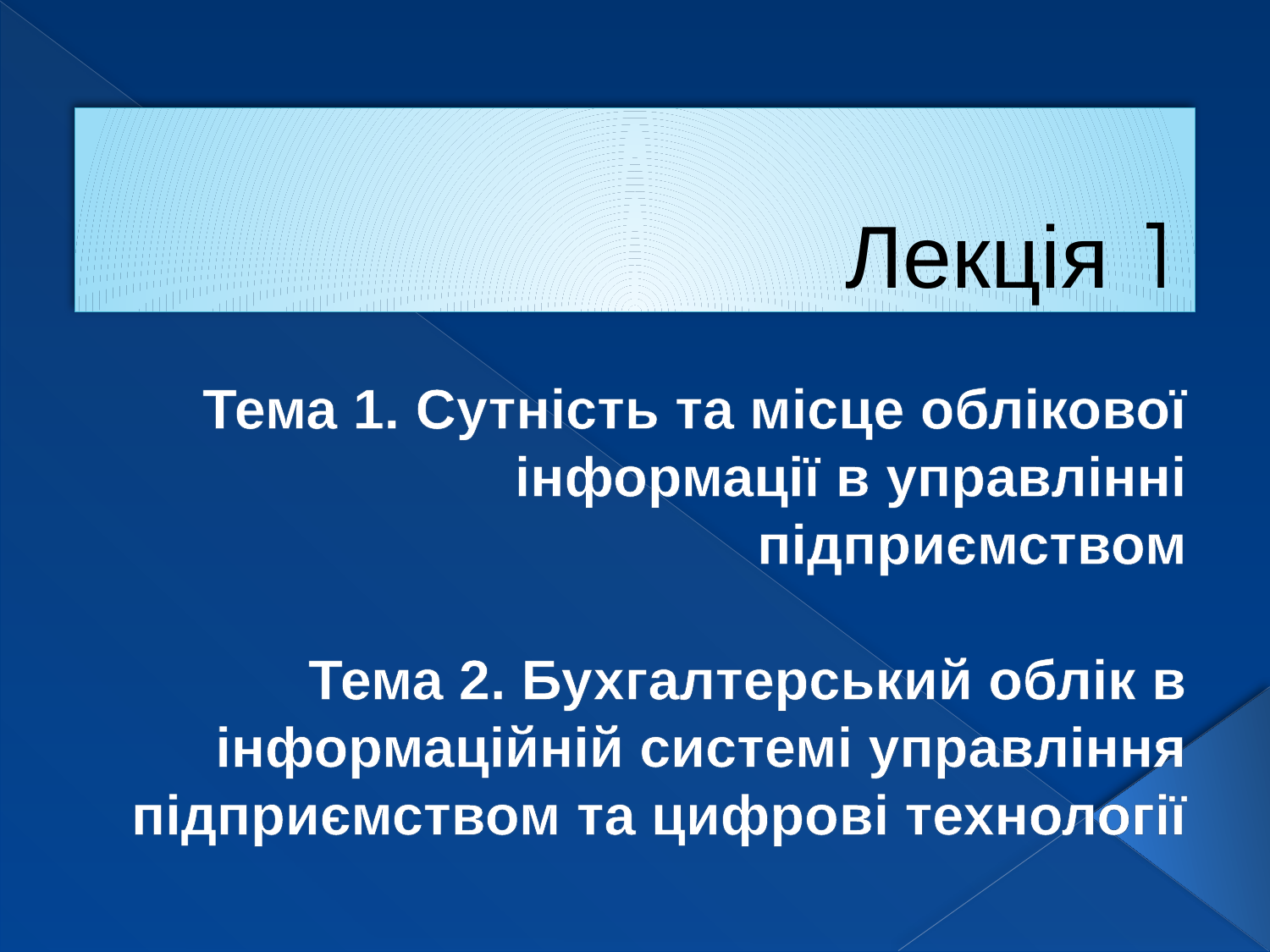

# Лекція 1
Тема 1. Сутність та місце облікової інформації в управлінні підприємством

Тема 2. Бухгалтерський облік в інформаційній системі управління підприємством та цифрові технології